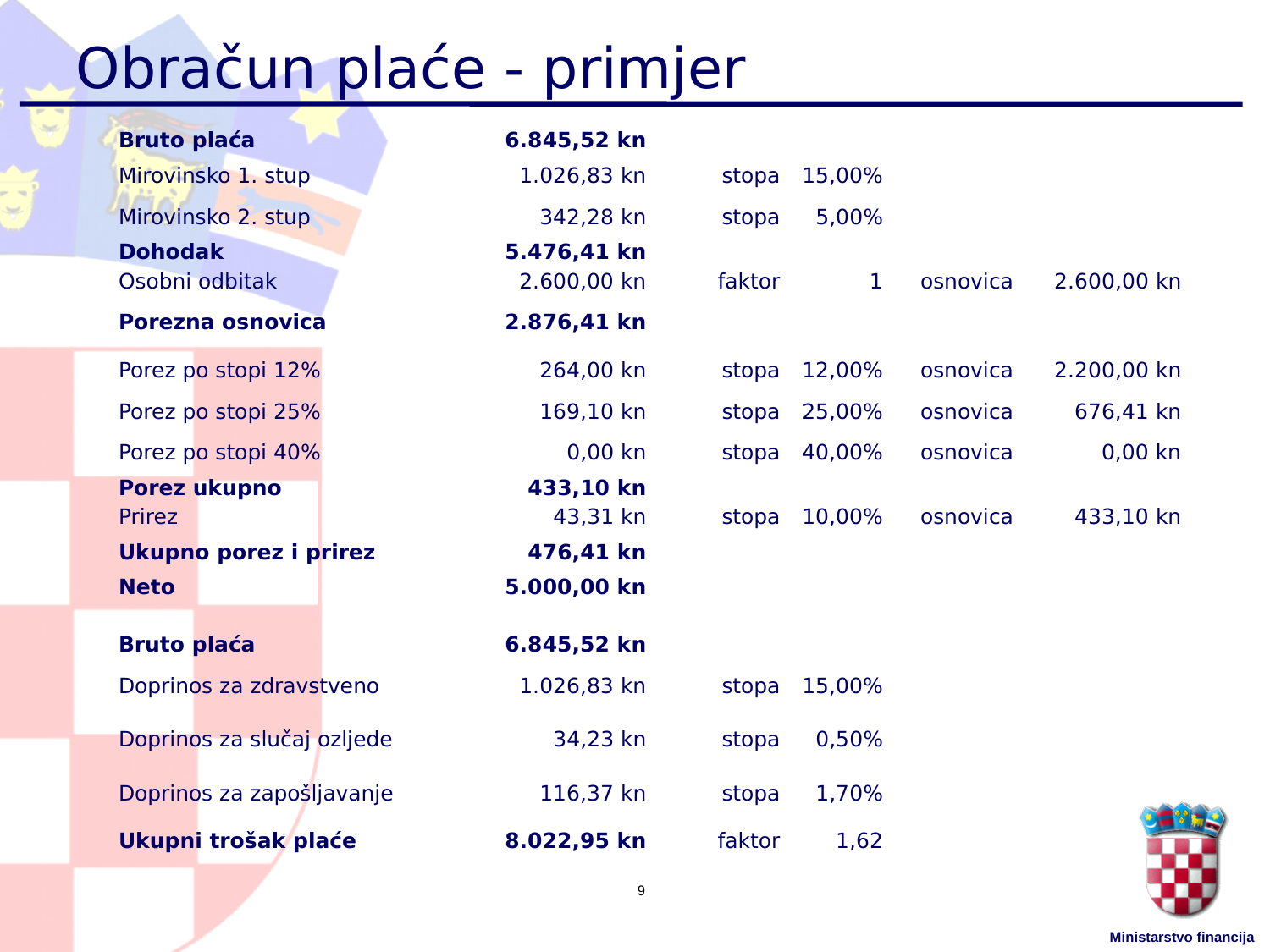

# Obračun plaće - primjer
| Bruto plaća | 6.845,52 kn |  |  |  |  |
| --- | --- | --- | --- | --- | --- |
| Mirovinsko 1. stup | 1.026,83 kn | stopa | 15,00% |  |  |
| Mirovinsko 2. stup | 342,28 kn | stopa | 5,00% |  |  |
| Dohodak | 5.476,41 kn |  |  |  |  |
| Osobni odbitak | 2.600,00 kn | faktor | 1 | osnovica | 2.600,00 kn |
| Porezna osnovica | 2.876,41 kn |  |  |  |  |
| Porez po stopi 12% | 264,00 kn | stopa | 12,00% | osnovica | 2.200,00 kn |
| Porez po stopi 25% | 169,10 kn | stopa | 25,00% | osnovica | 676,41 kn |
| Porez po stopi 40% | 0,00 kn | stopa | 40,00% | osnovica | 0,00 kn |
| Porez ukupno | 433,10 kn |  |  |  |  |
| Prirez | 43,31 kn | stopa | 10,00% | osnovica | 433,10 kn |
| Ukupno porez i prirez | 476,41 kn |  |  |  |  |
| Neto | 5.000,00 kn |  |  |  |  |
|  |  |  |  |  |  |
| Bruto plaća | 6.845,52 kn |  |  |  |  |
| Doprinos za zdravstveno | 1.026,83 kn | stopa | 15,00% |  |  |
| Doprinos za slučaj ozljede | 34,23 kn | stopa | 0,50% |  |  |
| Doprinos za zapošljavanje | 116,37 kn | stopa | 1,70% |  |  |
| Ukupni trošak plaće | 8.022,95 kn | faktor | 1,62 |  |  |
9